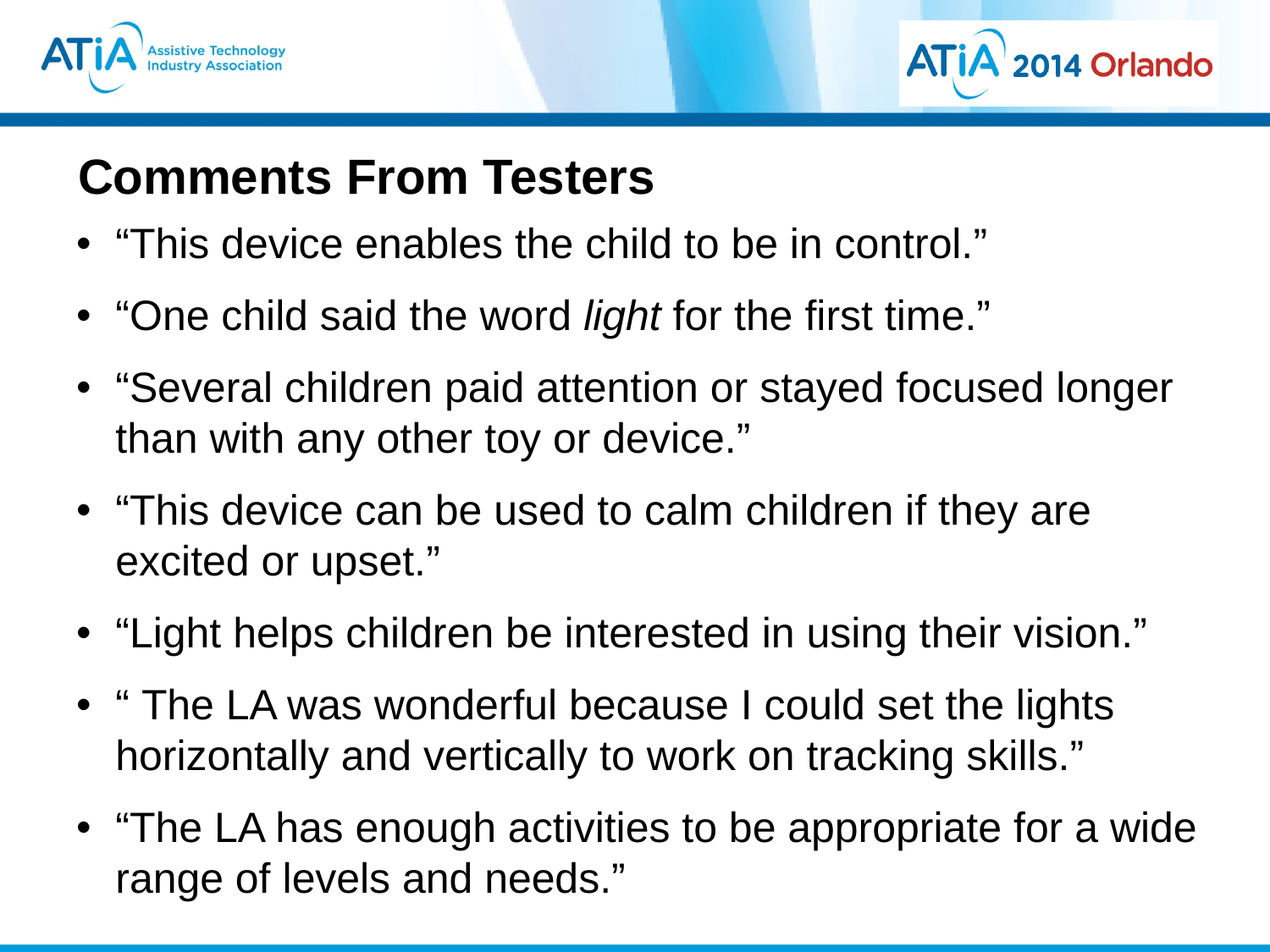

# Comments From Testers
“This device enables the child to be in control.”
“One child said the word light for the first time.”
“Several children paid attention or stayed focused longer than with any other toy or device.”
“This device can be used to calm children if they are excited or upset.”
“Light helps children be interested in using their vision.”
“ The LA was wonderful because I could set the lights horizontally and vertically to work on tracking skills.”
“The LA has enough activities to be appropriate for a wide range of levels and needs.”